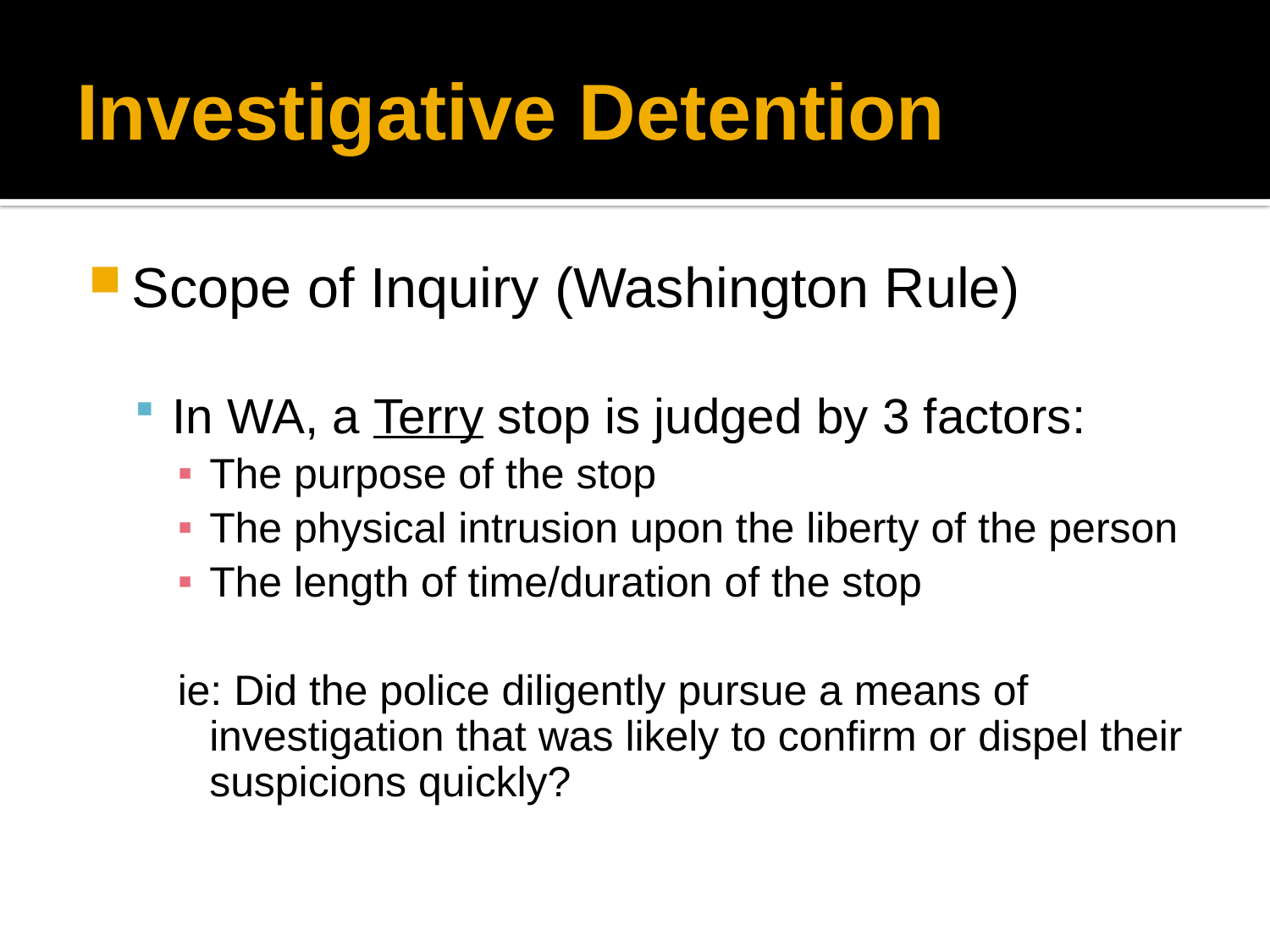

# Investigative Detention
Scope of Inquiry (Washington Rule)

In WA, a Terry stop is judged by 3 factors:
The purpose of the stop
The physical intrusion upon the liberty of the person
The length of time/duration of the stop

ie: Did the police diligently pursue a means of investigation that was likely to confirm or dispel their suspicions quickly?